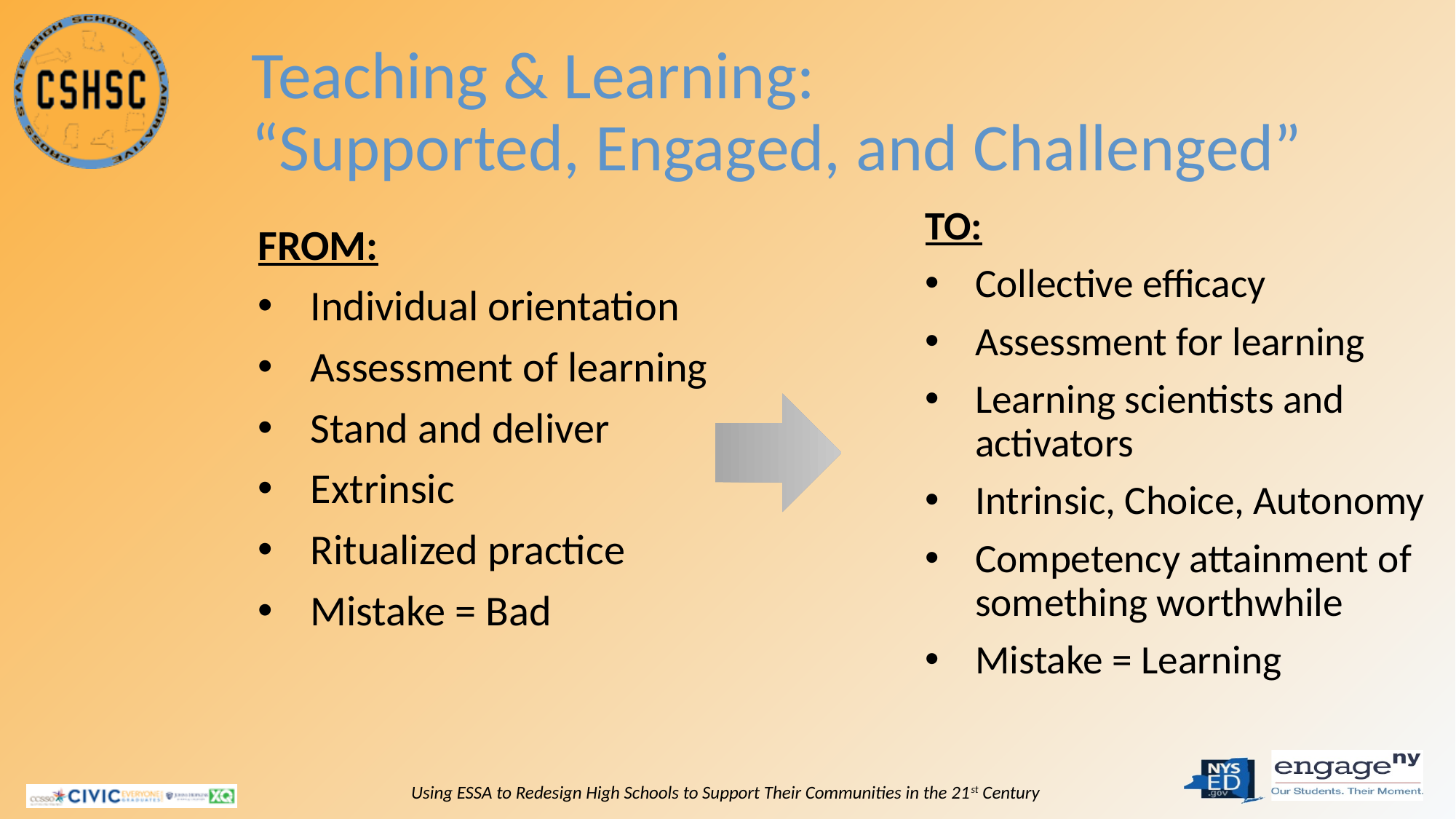

# Teaching & Learning: “Supported, Engaged, and Challenged”
TO:
Collective efficacy
Assessment for learning
Learning scientists and activators
Intrinsic, Choice, Autonomy
Competency attainment of something worthwhile
Mistake = Learning
FROM:
Individual orientation
Assessment of learning
Stand and deliver
Extrinsic
Ritualized practice
Mistake = Bad